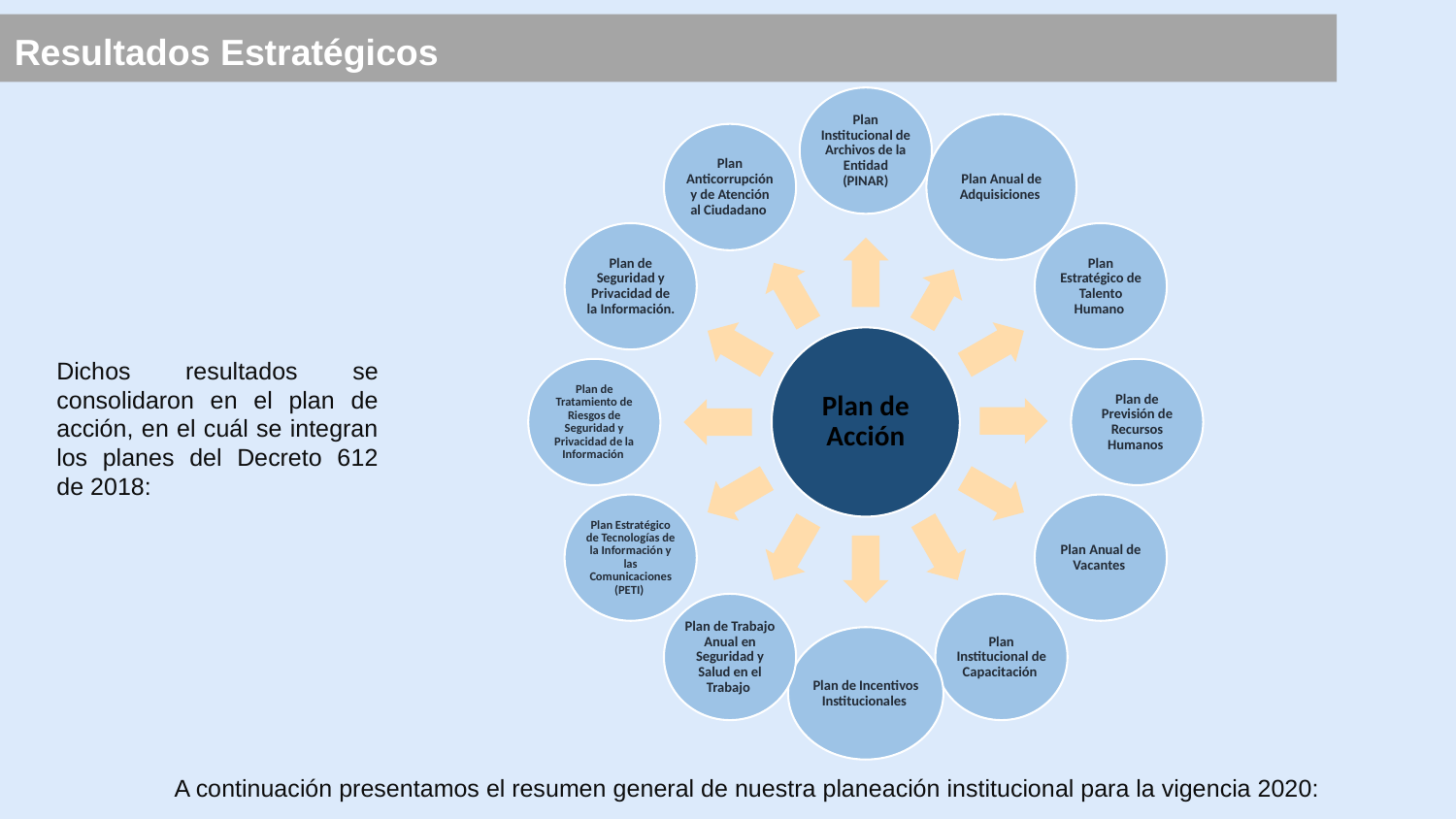

Resultados Estratégicos
Plan de Acción

Plan Institucional de Archivos de la Entidad (PINAR)

Plan Anual de Adquisiciones

Plan Estratégico de Talento Humano

Plan de Previsión de Recursos Humanos

Plan Anual de Vacantes

Plan Institucional de Capacitación

Plan de Incentivos Institucionales

Plan de Trabajo Anual en Seguridad y Salud en el Trabajo

Plan Estratégico de Tecnologías de la Información y las Comunicaciones (PETI)

Plan de Tratamiento de Riesgos de Seguridad y Privacidad de la Información

Plan de Seguridad y Privacidad de la Información.

Plan Anticorrupción y de Atención al Ciudadano
Dichos resultados se consolidaron en el plan de acción, en el cuál se integran los planes del Decreto 612 de 2018:
A continuación presentamos el resumen general de nuestra planeación institucional para la vigencia 2020: